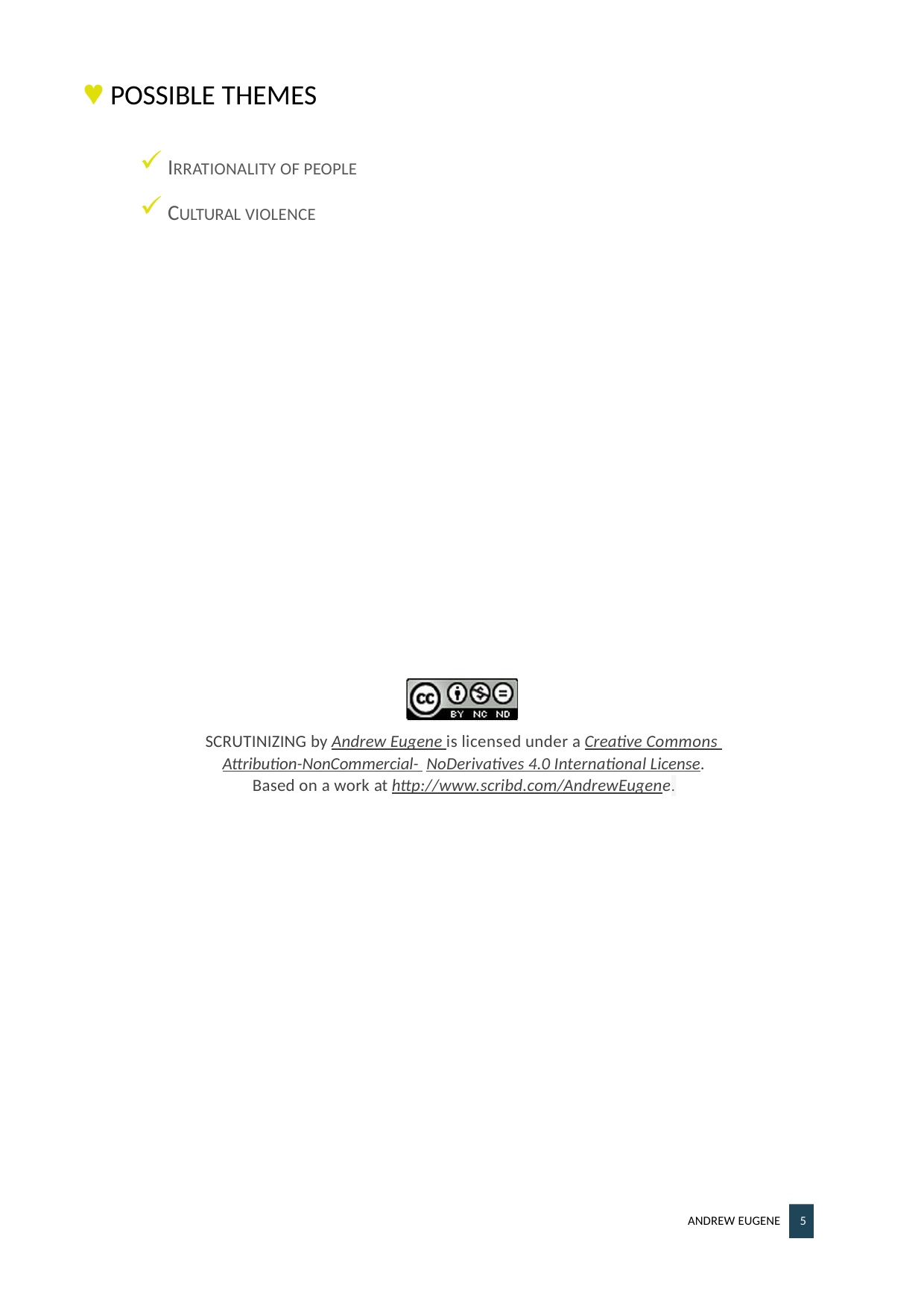

♥ POSSIBLE THEMES
IRRATIONALITY OF PEOPLE
CULTURAL VIOLENCE

SCRUTINIZING by Andrew Eugene is licensed under a Creative Commons Attribution-NonCommercial-  NoDerivatives 4.0 International License.
Based on a work at http://www.scribd.com/AndrewEugene.

ANDREW EUGENE	5